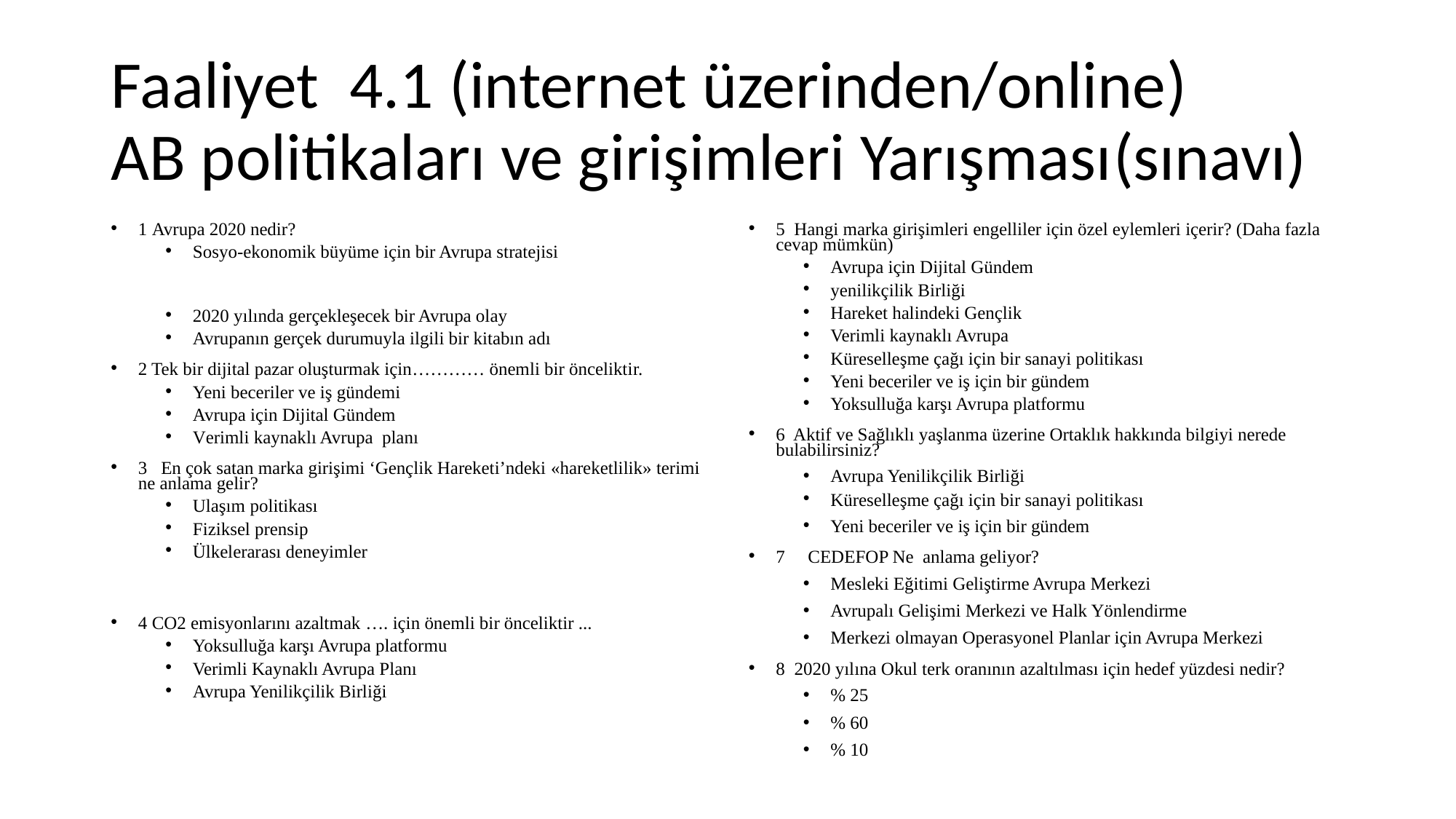

# Faaliyet  4.1 (internet üzerinden/online) AB politikaları ve girişimleri Yarışması(sınavı)
1 Avrupa 2020 nedir?
Sosyo-ekonomik büyüme için bir Avrupa stratejisi

2020 yılında gerçekleşecek bir Avrupa olay
Avrupanın gerçek durumuyla ilgili bir kitabın adı
2 Tek bir dijital pazar oluşturmak için………… önemli bir önceliktir.
Yeni beceriler ve iş gündemi
Avrupa için Dijital Gündem
Verimli kaynaklı Avrupa  planı
3   En çok satan marka girişimi ‘Gençlik Hareketi’ndeki «hareketlilik» terimi ne anlama gelir?
Ulaşım politikası
Fiziksel prensip
Ülkelerarası deneyimler

4 CO2 emisyonlarını azaltmak …. için önemli bir önceliktir ...
Yoksulluğa karşı Avrupa platformu
Verimli Kaynaklı Avrupa Planı
Avrupa Yenilikçilik Birliği
5  Hangi marka girişimleri engelliler için özel eylemleri içerir? (Daha fazla cevap mümkün)
Avrupa için Dijital Gündem
yenilikçilik Birliği
Hareket halindeki Gençlik
Verimli kaynaklı Avrupa
Küreselleşme çağı için bir sanayi politikası
Yeni beceriler ve iş için bir gündem
Yoksulluğa karşı Avrupa platformu
6  Aktif ve Sağlıklı yaşlanma üzerine Ortaklık hakkında bilgiyi nerede bulabilirsiniz?
Avrupa Yenilikçilik Birliği
Küreselleşme çağı için bir sanayi politikası
Yeni beceriler ve iş için bir gündem
7     CEDEFOP Ne  anlama geliyor?
Mesleki Eğitimi Geliştirme Avrupa Merkezi
Avrupalı Gelişimi Merkezi ve Halk Yönlendirme
Merkezi olmayan Operasyonel Planlar için Avrupa Merkezi
8  2020 yılına Okul terk oranının azaltılması için hedef yüzdesi nedir?
% 25
% 60
% 10